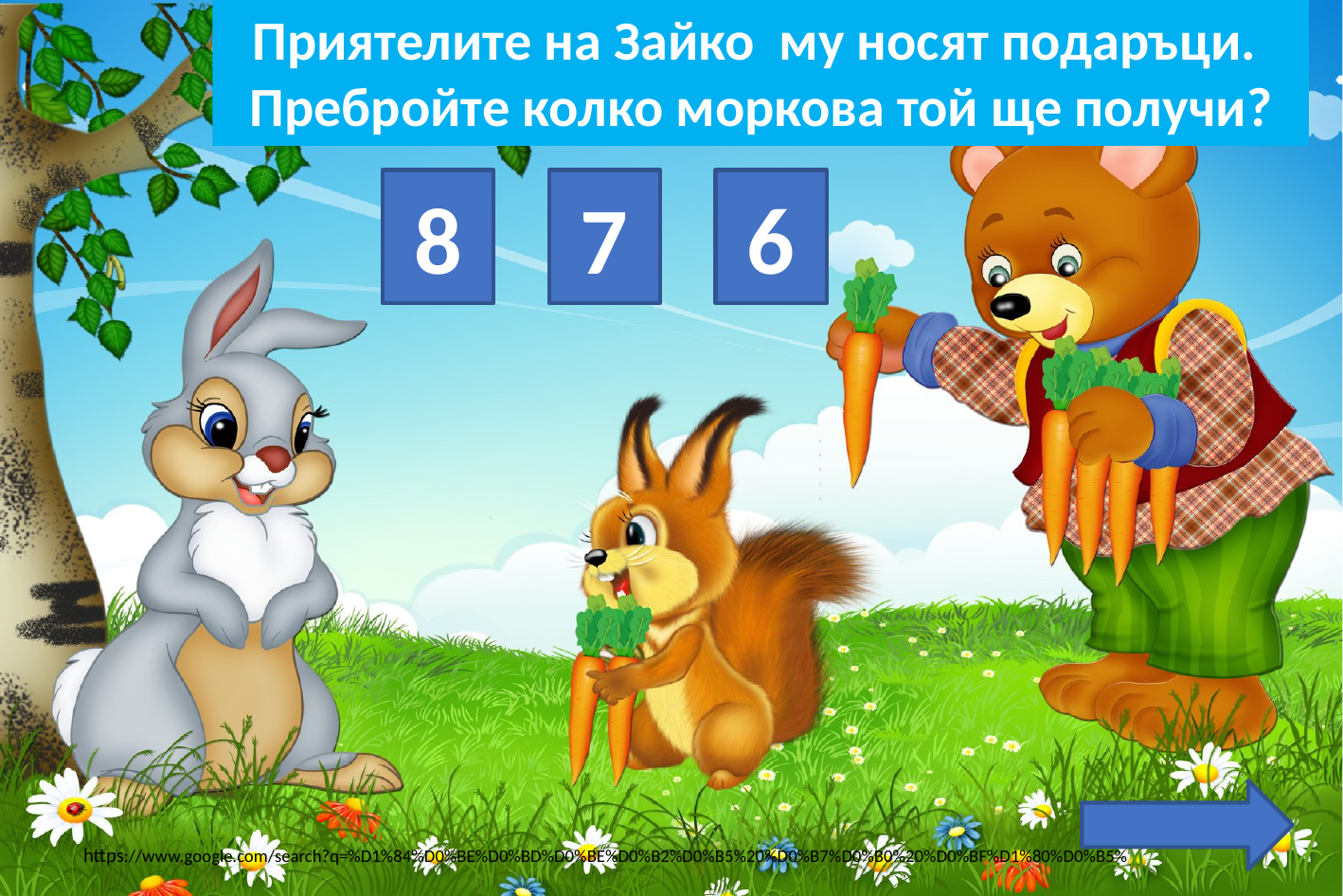

# Приятелите на Зайко  му носят подаръци. Пребройте колко моркова той ще получи?
8
7
6

https://www.google.com/search?q=%D1%84%D0%BE%D0%BD%D0%BE%D0%B2%D0%B5%20%D0%B7%D0%B0%20%D0%BF%D1%80%D0%B5%